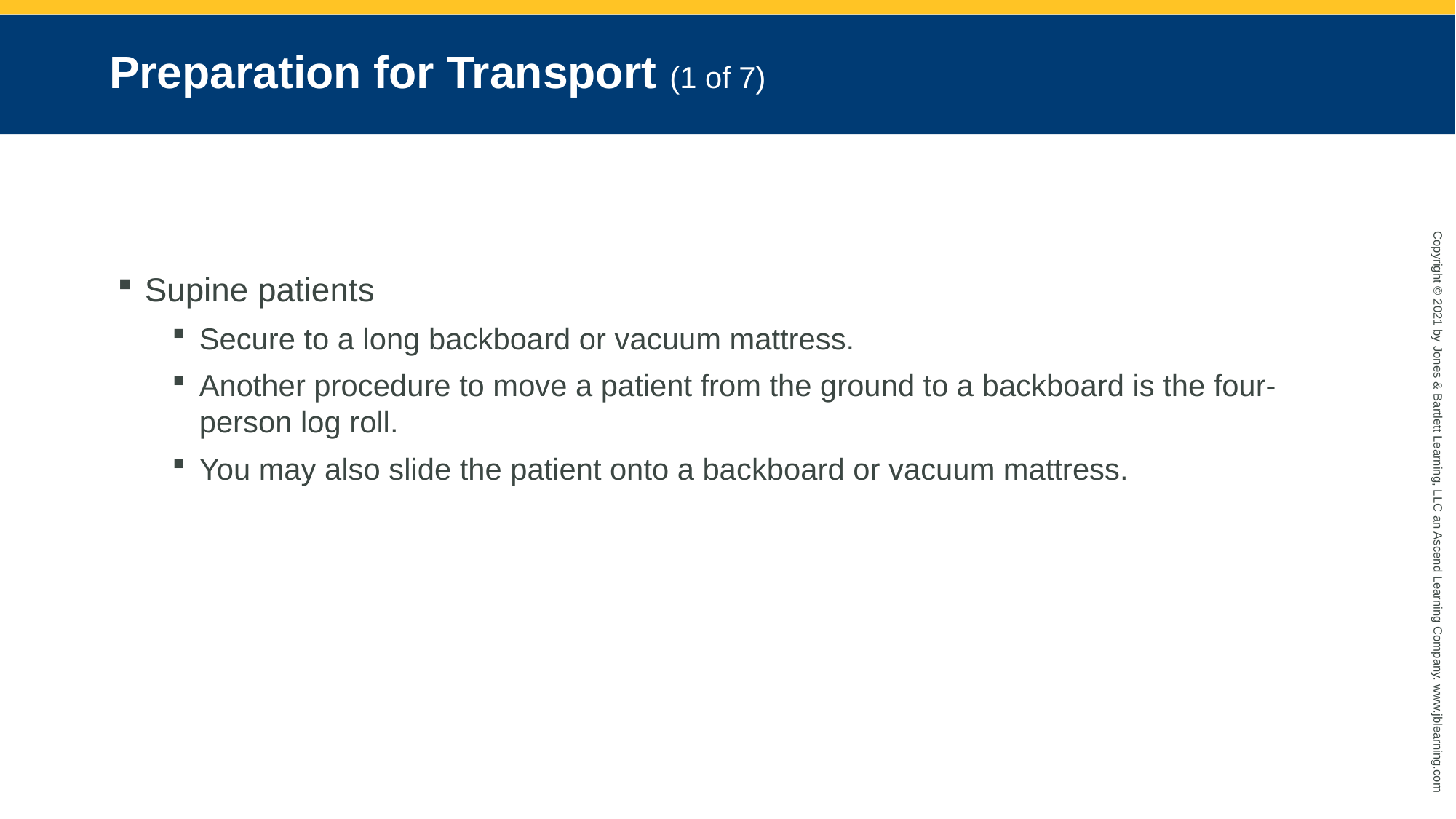

# Preparation for Transport (1 of 7)
Supine patients
Secure to a long backboard or vacuum mattress.
Another procedure to move a patient from the ground to a backboard is the four-person log roll.
You may also slide the patient onto a backboard or vacuum mattress.